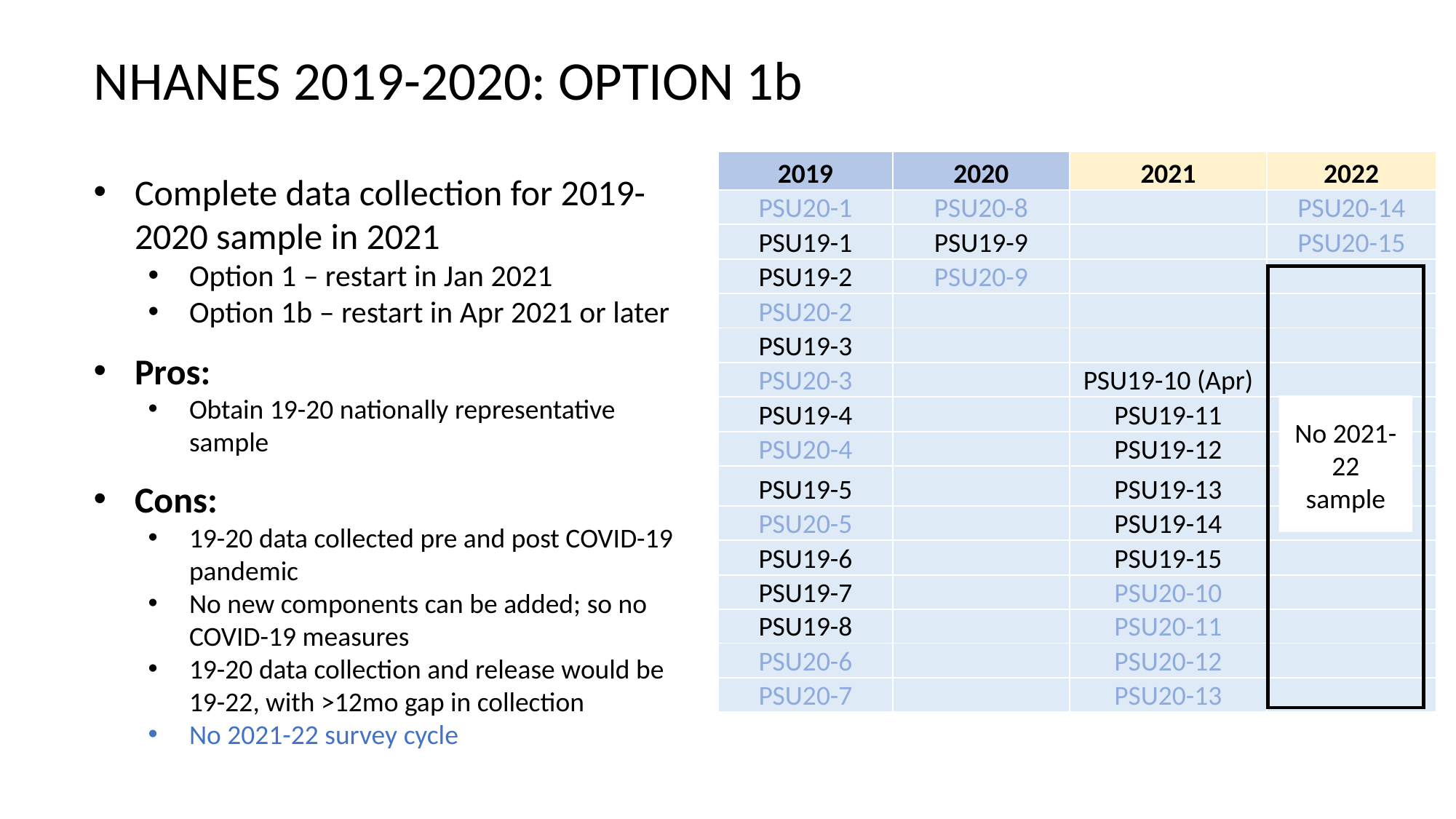

NHANES 2019-2020: OPTION 1b
| 2019 | 2020 | 2021 | 2022 |
| --- | --- | --- | --- |
| PSU20-1 | PSU20-8 |  | PSU20-14 |
| PSU19-1 | PSU19-9 |  | PSU20-15 |
| PSU19-2 | PSU20-9 |  |  |
| PSU20-2 |  |  |  |
| PSU19-3 |  |  |  |
| PSU20-3 |  | PSU19-10 (Apr) |  |
| PSU19-4 |  | PSU19-11 |  |
| PSU20-4 |  | PSU19-12 |  |
| PSU19-5 |  | PSU19-13 |  |
| PSU20-5 |  | PSU19-14 |  |
| PSU19-6 |  | PSU19-15 |  |
| PSU19-7 |  | PSU20-10 |  |
| PSU19-8 |  | PSU20-11 |  |
| PSU20-6 |  | PSU20-12 |  |
| PSU20-7 |  | PSU20-13 |  |
Complete data collection for 2019-2020 sample in 2021
Option 1 – restart in Jan 2021
Option 1b – restart in Apr 2021 or later

Pros:
Obtain 19-20 nationally representative sample

Cons:
19-20 data collected pre and post COVID-19 pandemic
No new components can be added; so no COVID-19 measures
19-20 data collection and release would be 19-22, with >12mo gap in collection
No 2021-22 survey cycle

No 2021-22 sample